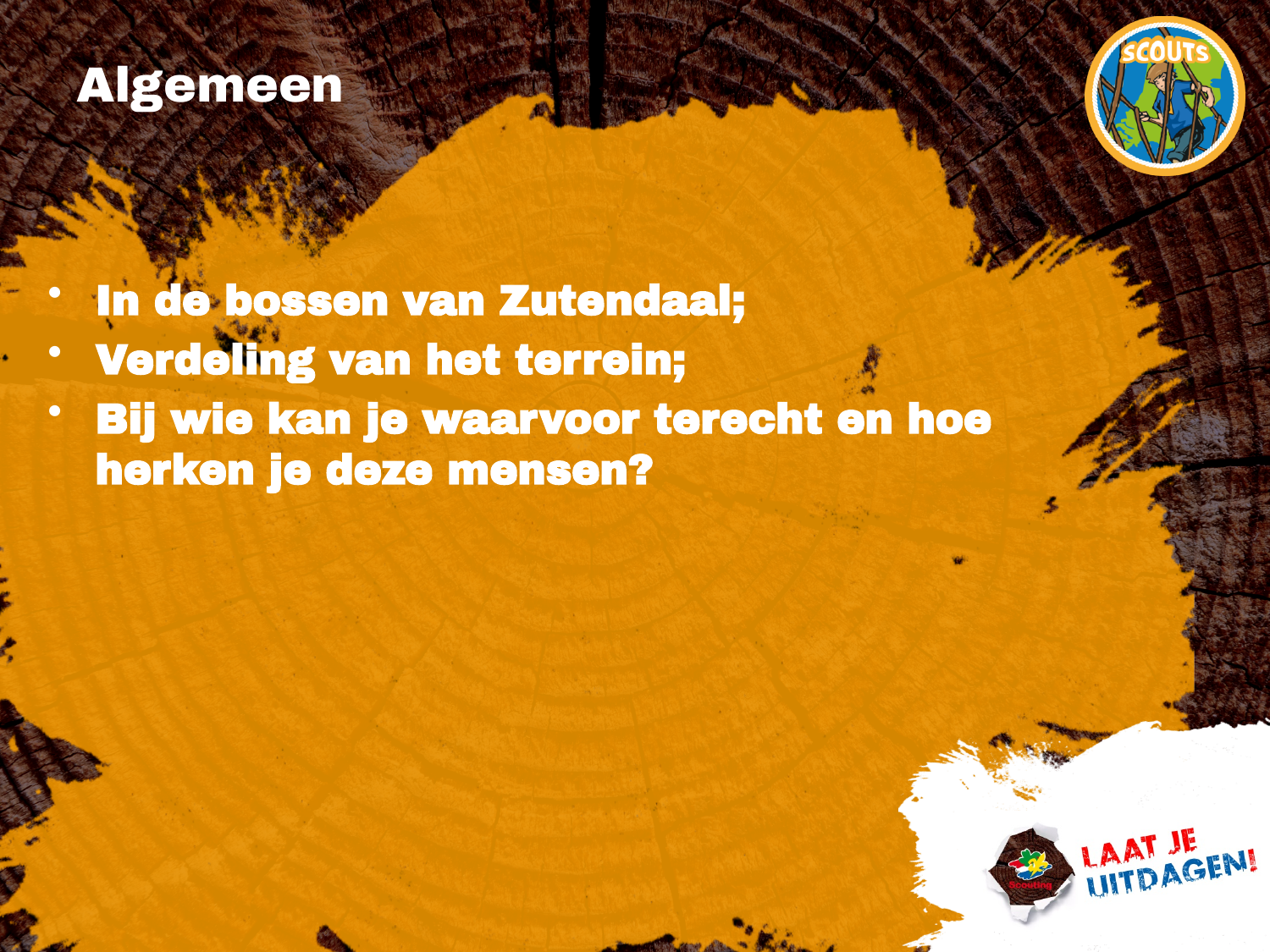

# Algemeen
In de bossen van Zutendaal;
Verdeling van het terrein;
Bij wie kan je waarvoor terecht en hoe herken je deze mensen?